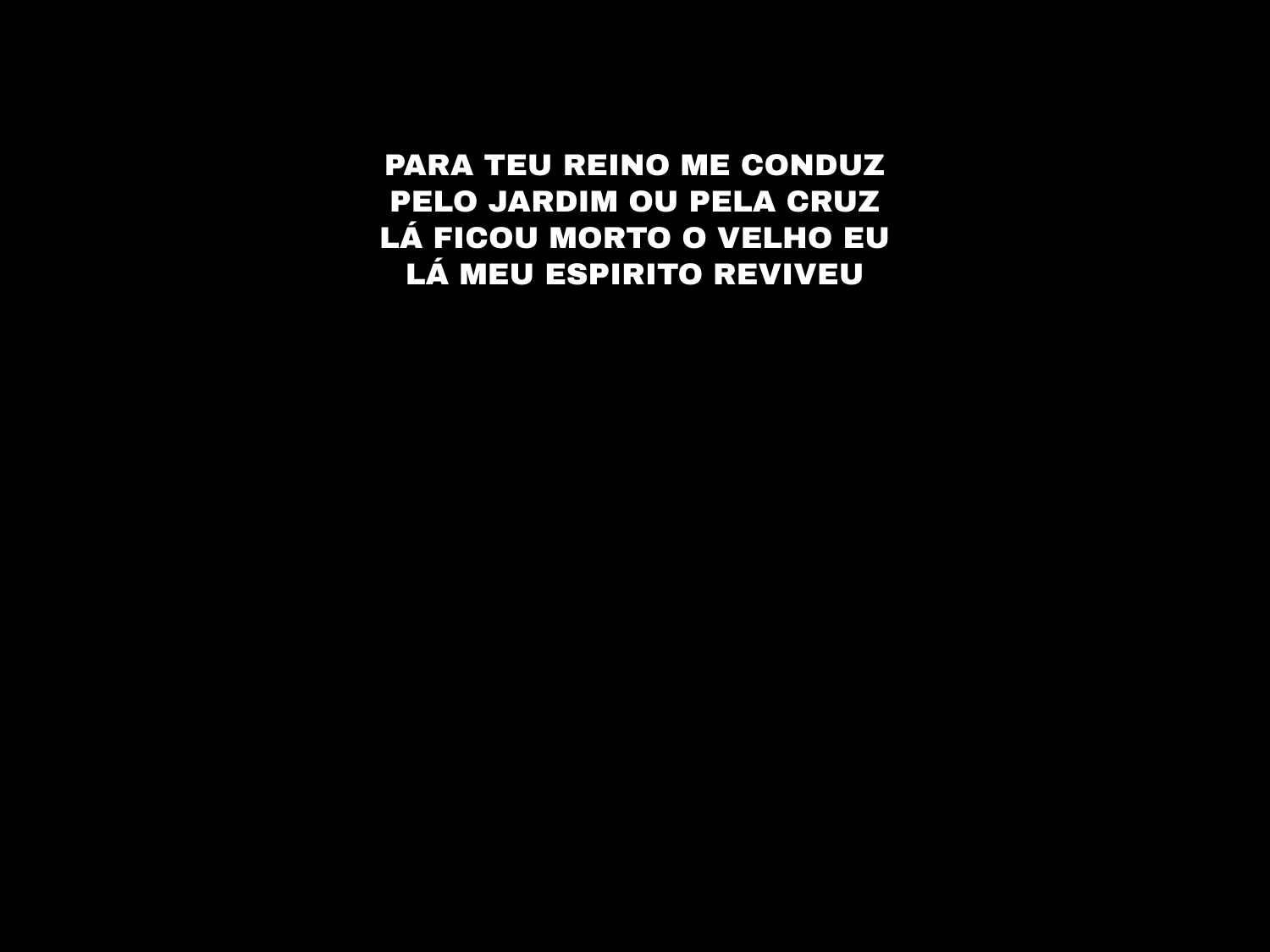

# PARA TEU REINO ME CONDUZ PELO JARDIM OU PELA CRUZ LÁ FICOU MORTO O VELHO EU LÁ MEU ESPIRITO REVIVEU